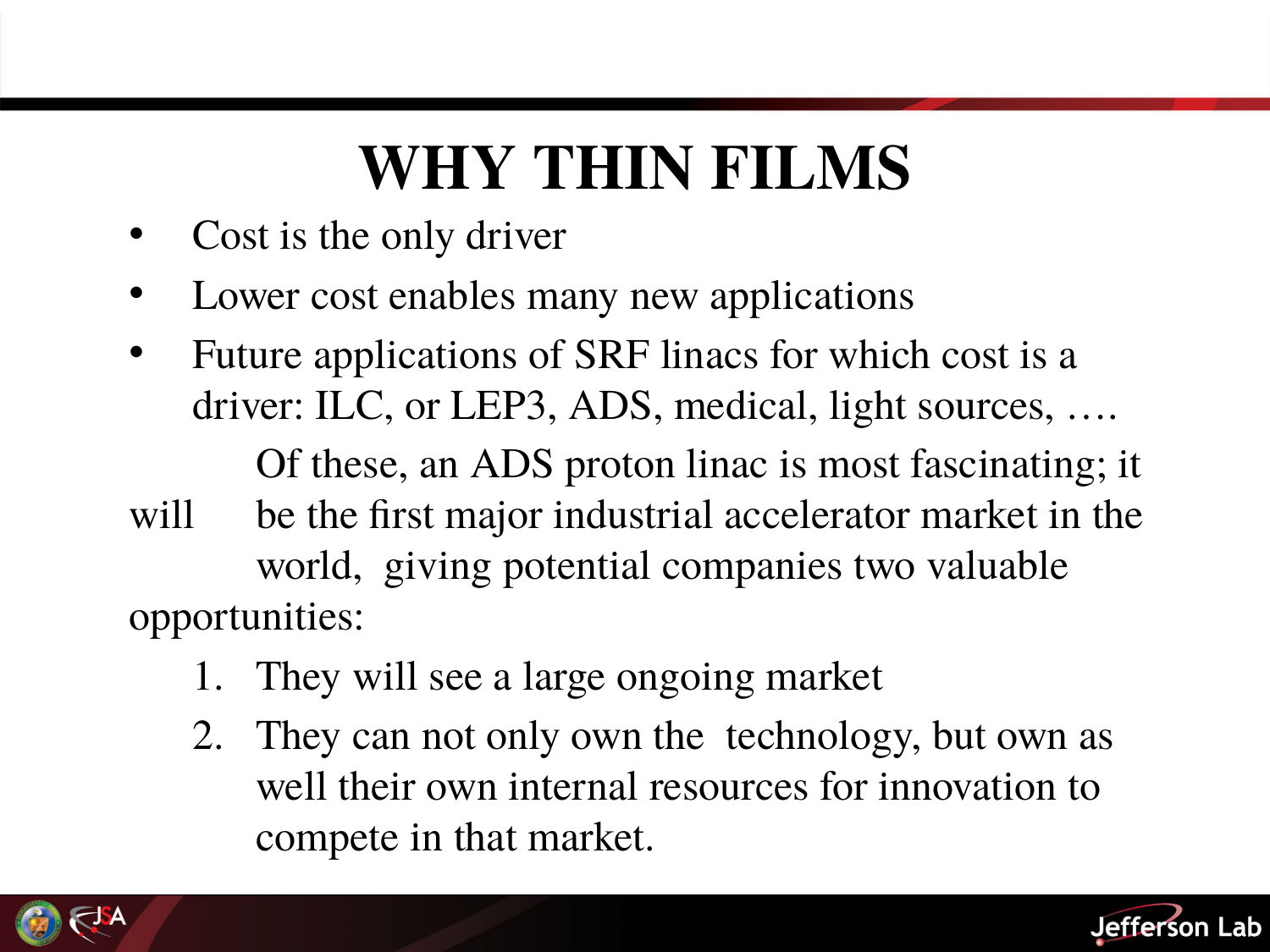

# WHY THIN FILMS
Cost is the only driver
Lower cost enables many new applications
Future applications of SRF linacs for which cost is a driver: ILC, or LEP3, ADS, medical, light sources, ….
	Of these, an ADS proton linac is most fascinating; it will 	be the first major industrial accelerator market in the 	world,  giving potential companies two valuable 	opportunities:
They will see a large ongoing market
They can not only own the  technology, but own as well their own internal resources for innovation to compete in that market.